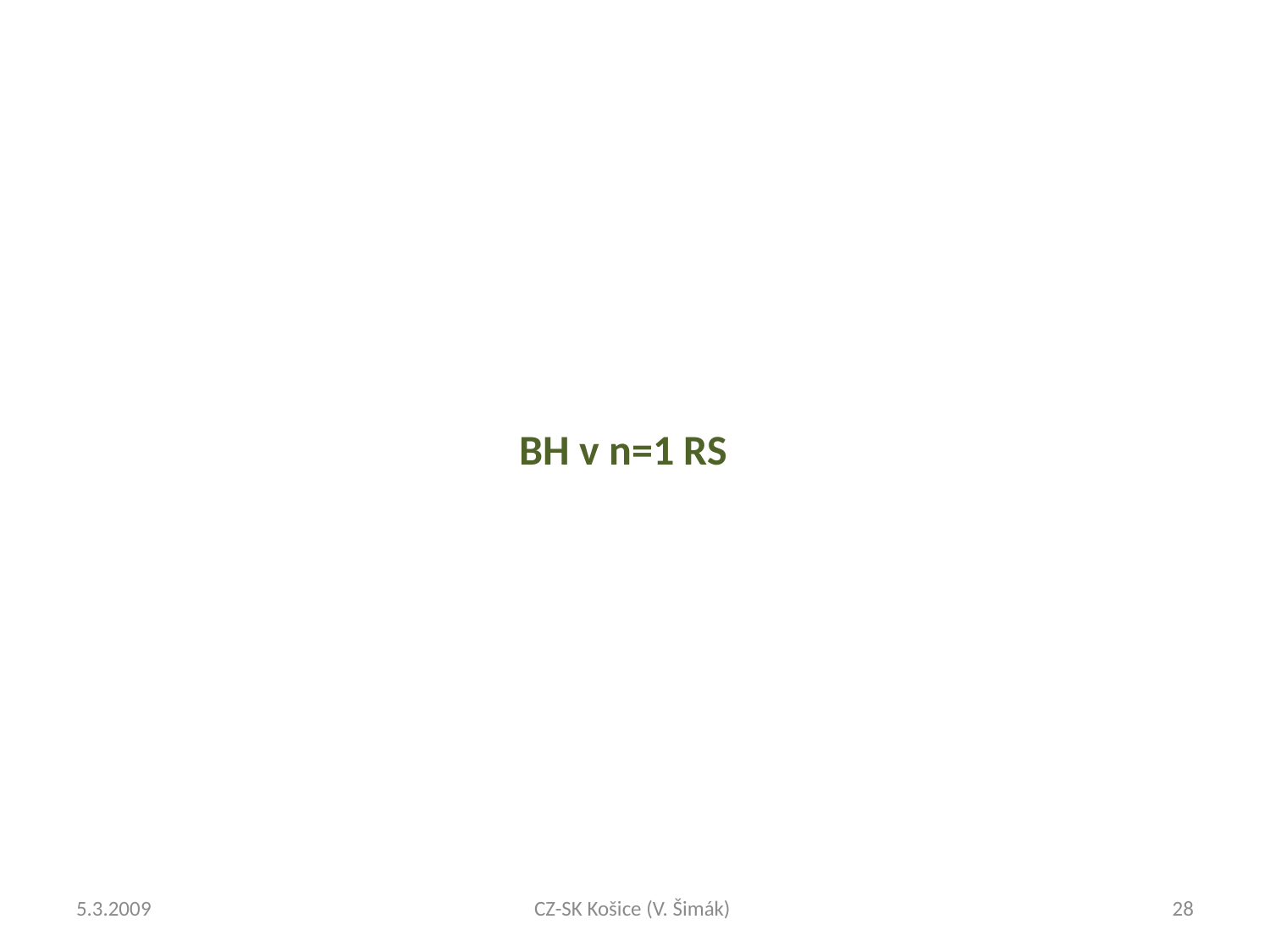

BH v n=1 RS
5.3.2009
CZ-SK Košice (V. Šimák)
28